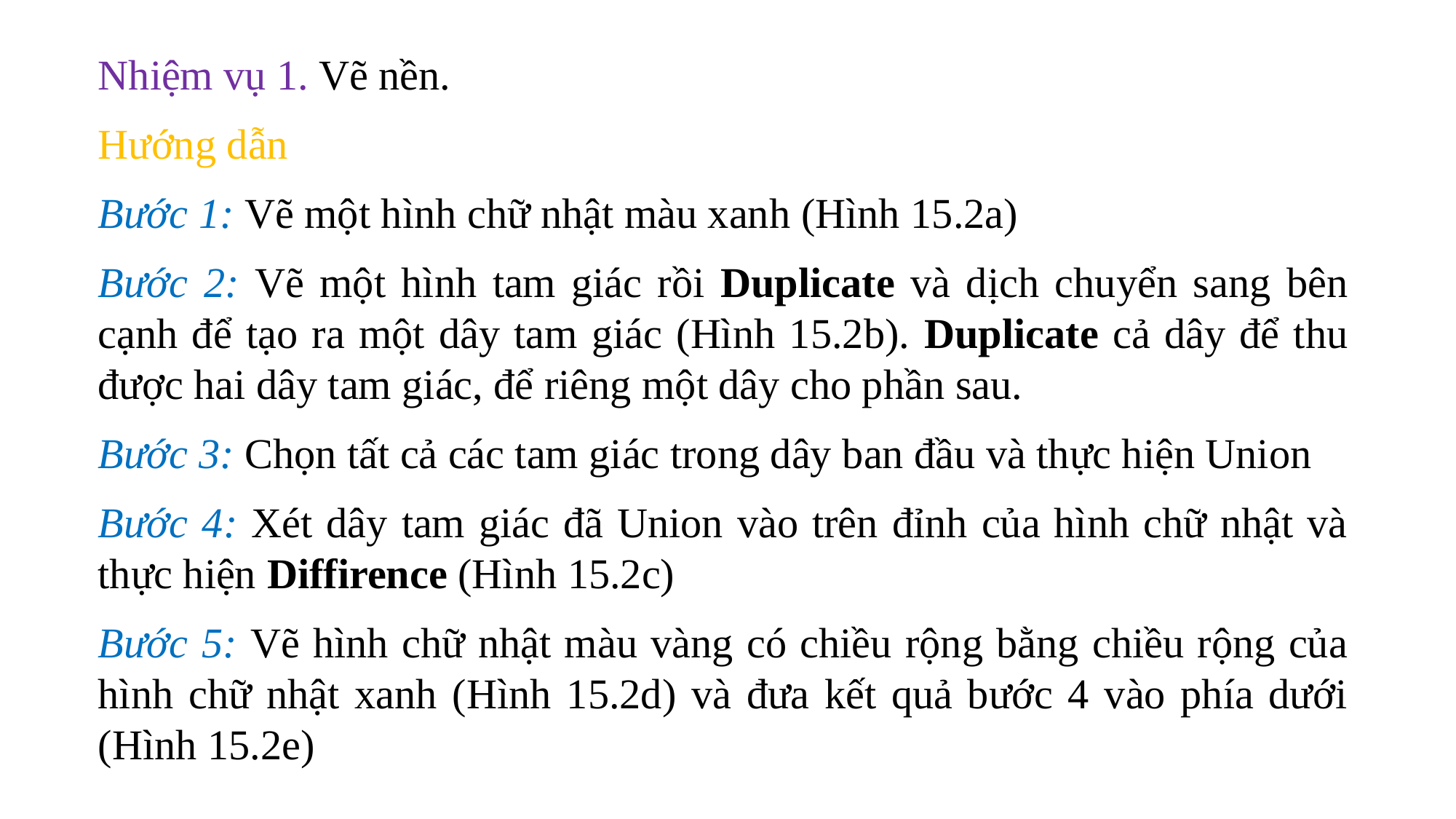

Nhiệm vụ 1. Vẽ nền.
Hướng dẫn
Bước 1: Vẽ một hình chữ nhật màu xanh (Hình 15.2a)
Bước 2: Vẽ một hình tam giác rồi Duplicate và dịch chuyển sang bên cạnh để tạo ra một dây tam giác (Hình 15.2b). Duplicate cả dây để thu được hai dây tam giác, để riêng một dây cho phần sau.
Bước 3: Chọn tất cả các tam giác trong dây ban đầu và thực hiện Union
Bước 4: Xét dây tam giác đã Union vào trên đỉnh của hình chữ nhật và thực hiện Diffirence (Hình 15.2c)
Bước 5: Vẽ hình chữ nhật màu vàng có chiều rộng bằng chiều rộng của hình chữ nhật xanh (Hình 15.2d) và đưa kết quả bước 4 vào phía dưới (Hình 15.2e)